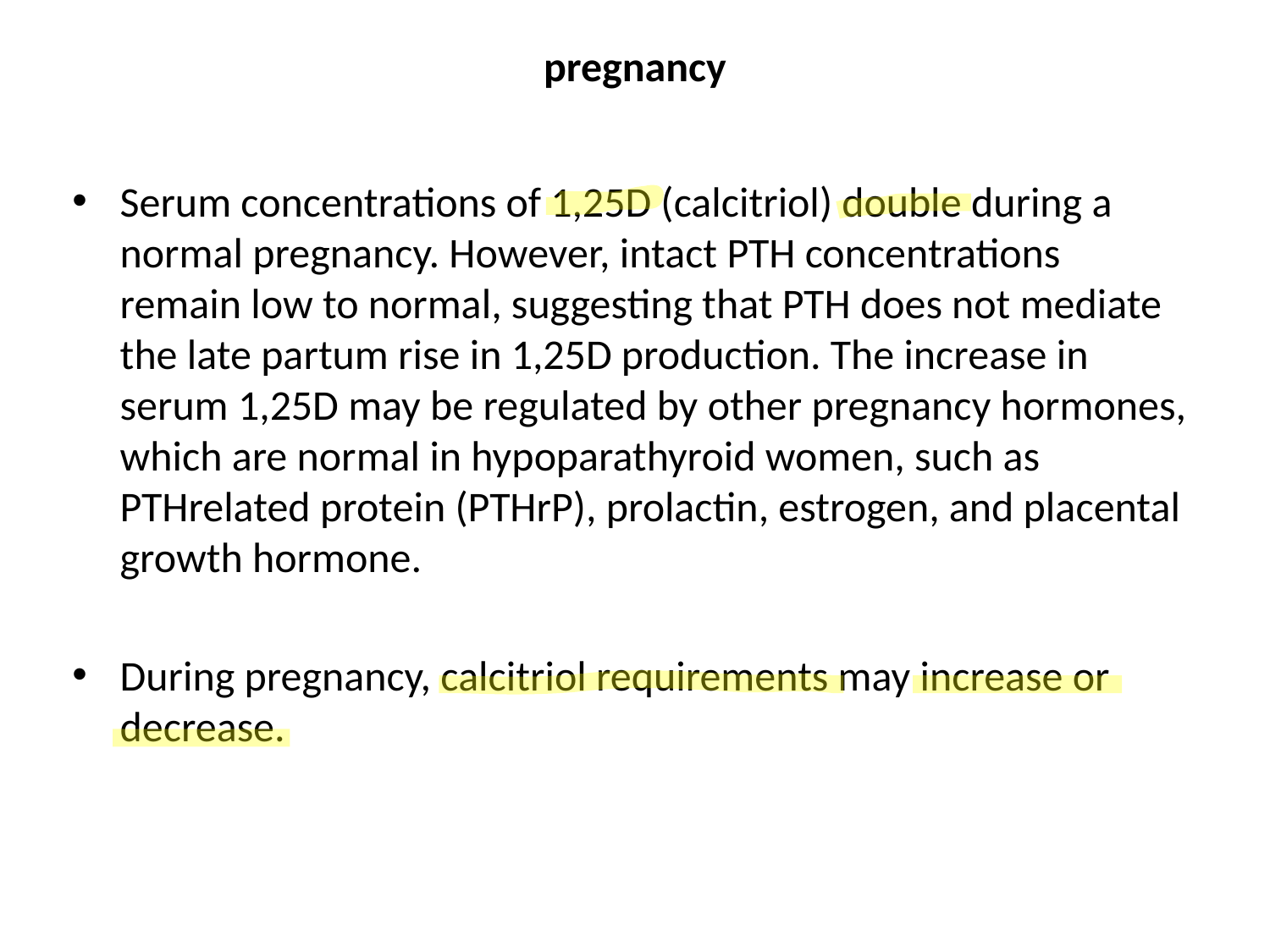

# pregnancy

Serum concentrations of 1,25D (calcitriol) double during a normal pregnancy. However, intact PTH concentrations remain low to normal, suggesting that PTH does not mediate the late partum rise in 1,25D production. The increase in serum 1,25D may be regulated by other pregnancy hormones, which are normal in hypoparathyroid women, such as PTHrelated protein (PTHrP), prolactin, estrogen, and placental growth hormone.

During pregnancy, calcitriol requirements may increase or decrease.